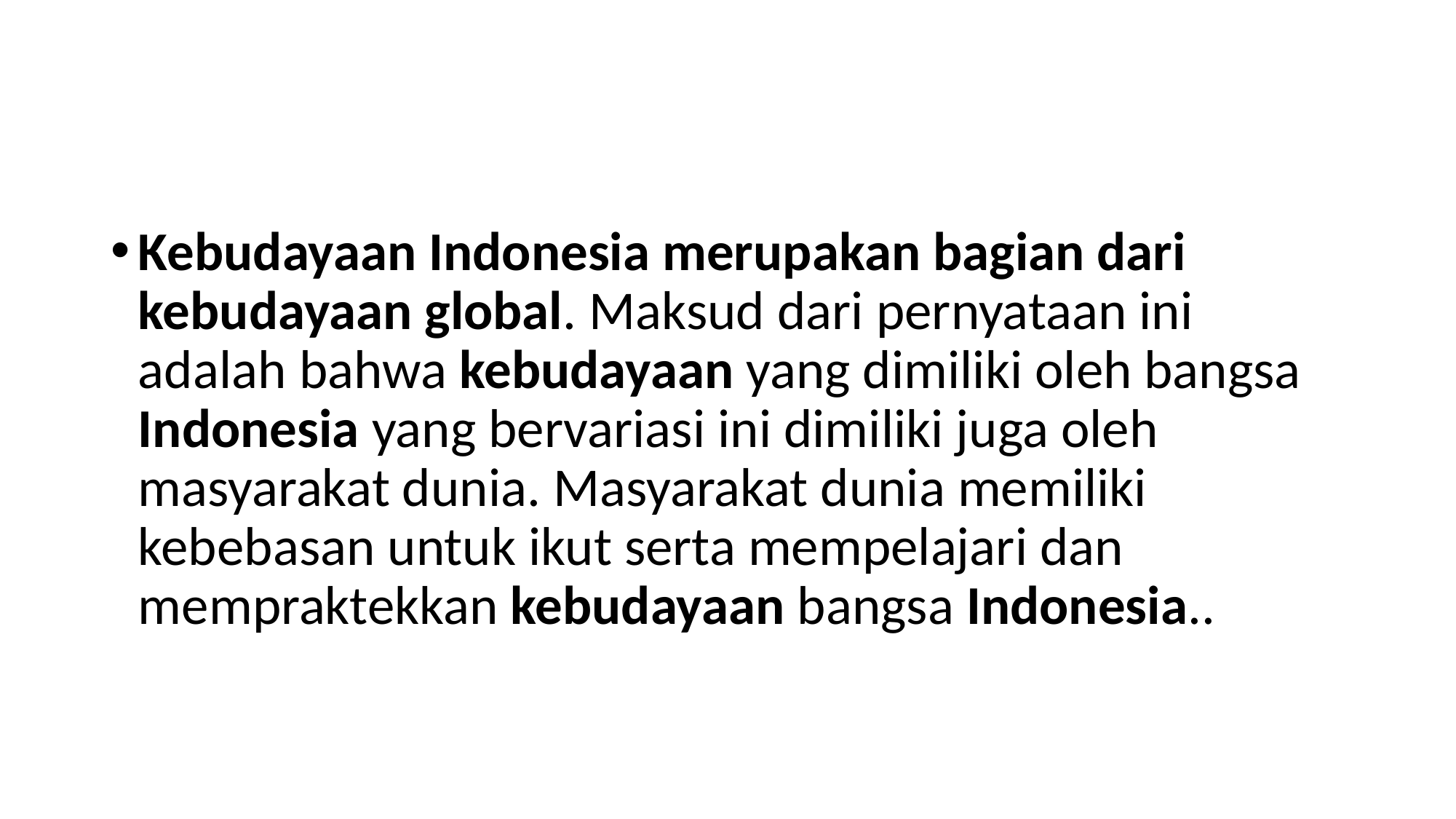

#
Kebudayaan Indonesia merupakan bagian dari kebudayaan global. Maksud dari pernyataan ini adalah bahwa kebudayaan yang dimiliki oleh bangsa Indonesia yang bervariasi ini dimiliki juga oleh masyarakat dunia. Masyarakat dunia memiliki kebebasan untuk ikut serta mempelajari dan mempraktekkan kebudayaan bangsa Indonesia..